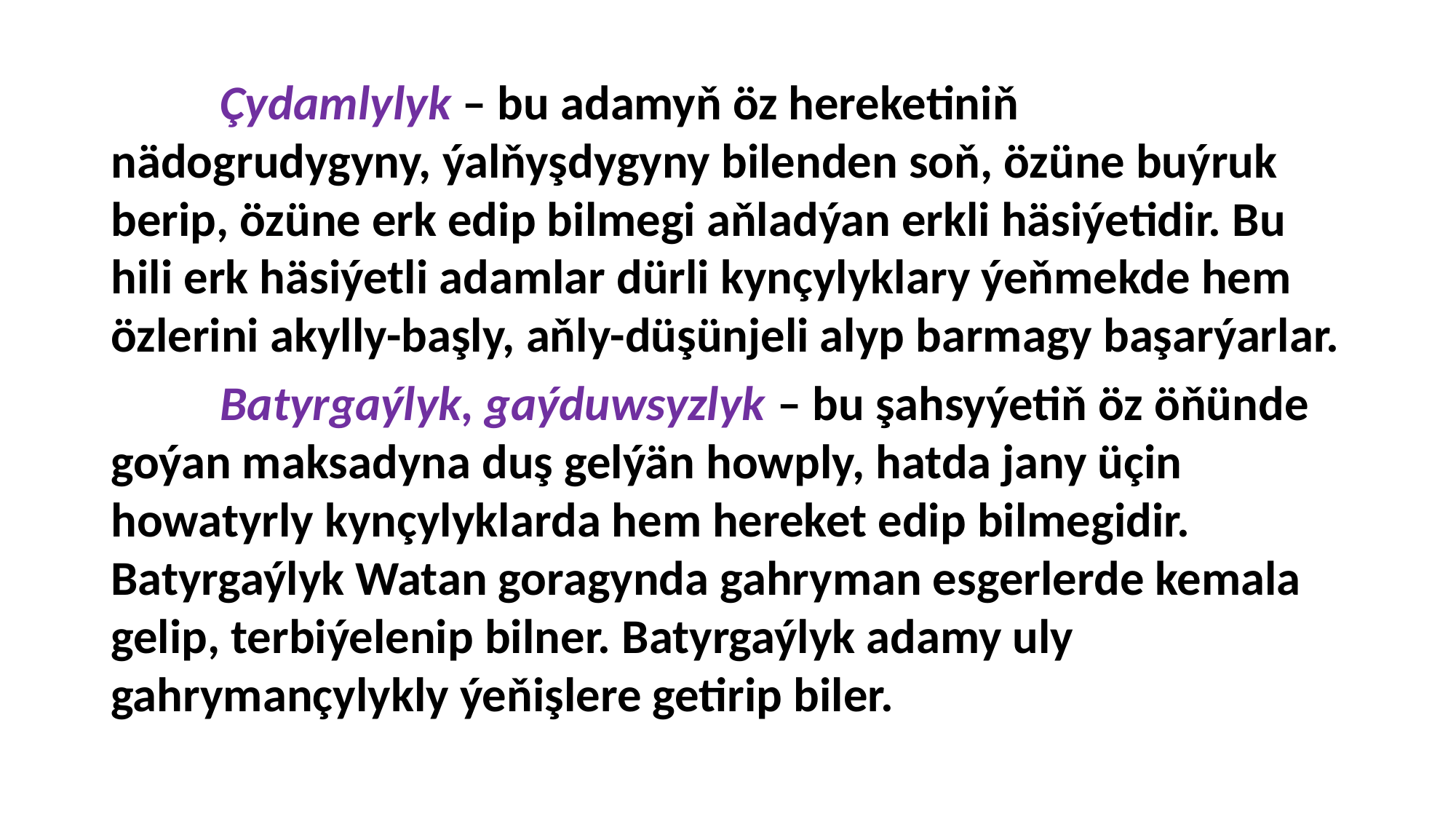

Çydamlylyk – bu adamyň öz hereketiniň nädogrudygyny, ýalňyşdygyny bilenden soň, özüne buýruk berip, özüne erk edip bilmegi aňladýan erkli häsiýetidir. Bu hili erk häsiýetli adamlar dürli kynçylyklary ýeňmekde hem özlerini akylly-başly, aňly-düşünjeli alyp barmagy başarýarlar.
	Batyrgaýlyk, gaýduwsyzlyk – bu şahsyýetiň öz öňünde goýan maksadyna duş gelýän howply, hatda jany üçin howatyrly kynçylyklarda hem hereket edip bilmegidir. Batyrgaýlyk Watan goragynda gahryman esgerlerde kemala gelip, terbiýelenip bilner. Batyrgaýlyk adamy uly gahrymançylykly ýeňişlere getirip biler.